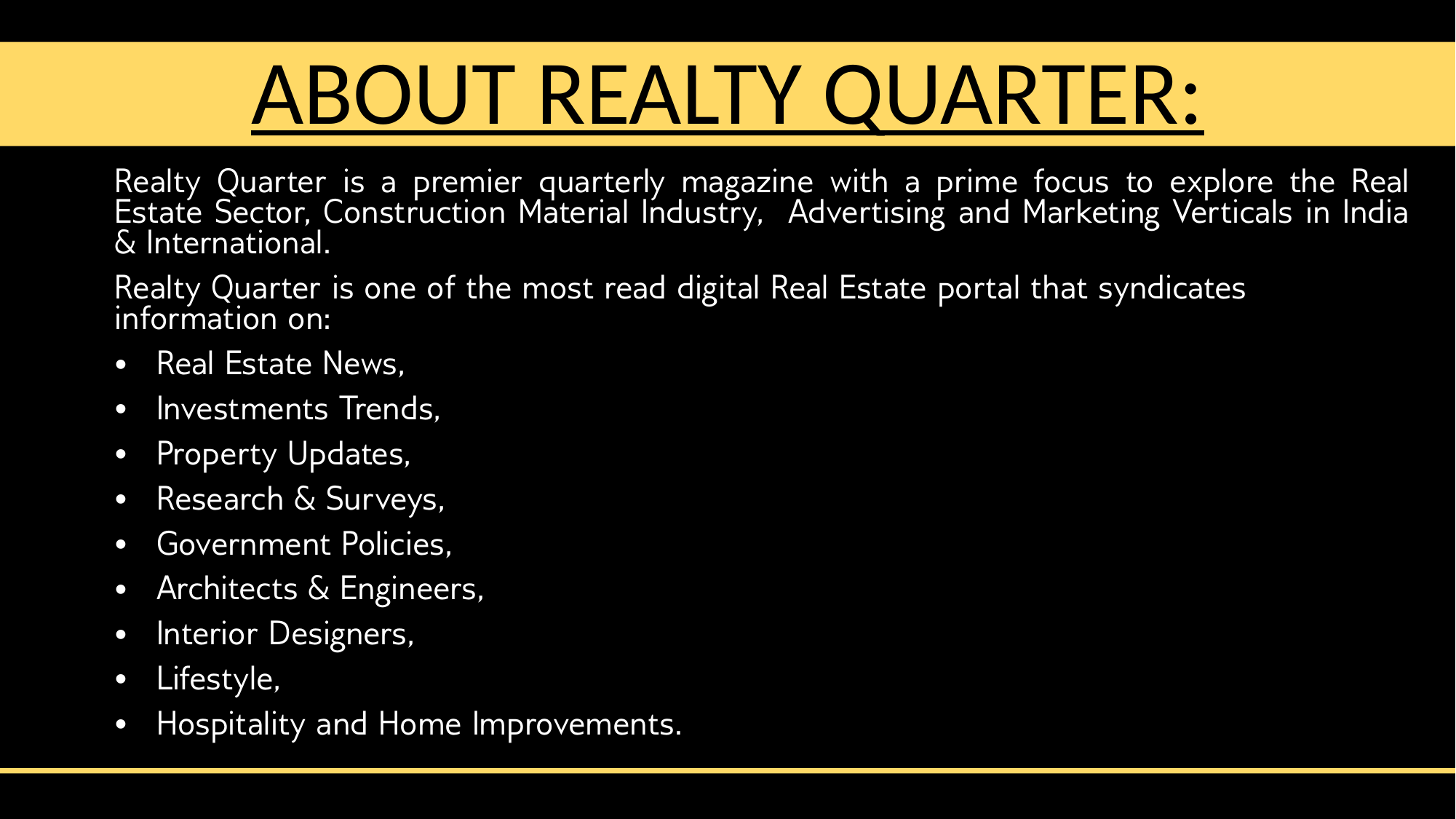

# ABOUT REALTY QUARTER:
Realty Quarter is a premier quarterly magazine with a prime focus to explore the Real Estate Sector, Construction Material Industry,  Advertising and Marketing Verticals in India & International.
Realty Quarter is one of the most read digital Real Estate portal that syndicates information on:
Real Estate News,
Investments Trends,
Property Updates,
Research & Surveys,
Government Policies,
Architects & Engineers,
Interior Designers,
Lifestyle,
Hospitality and Home Improvements.